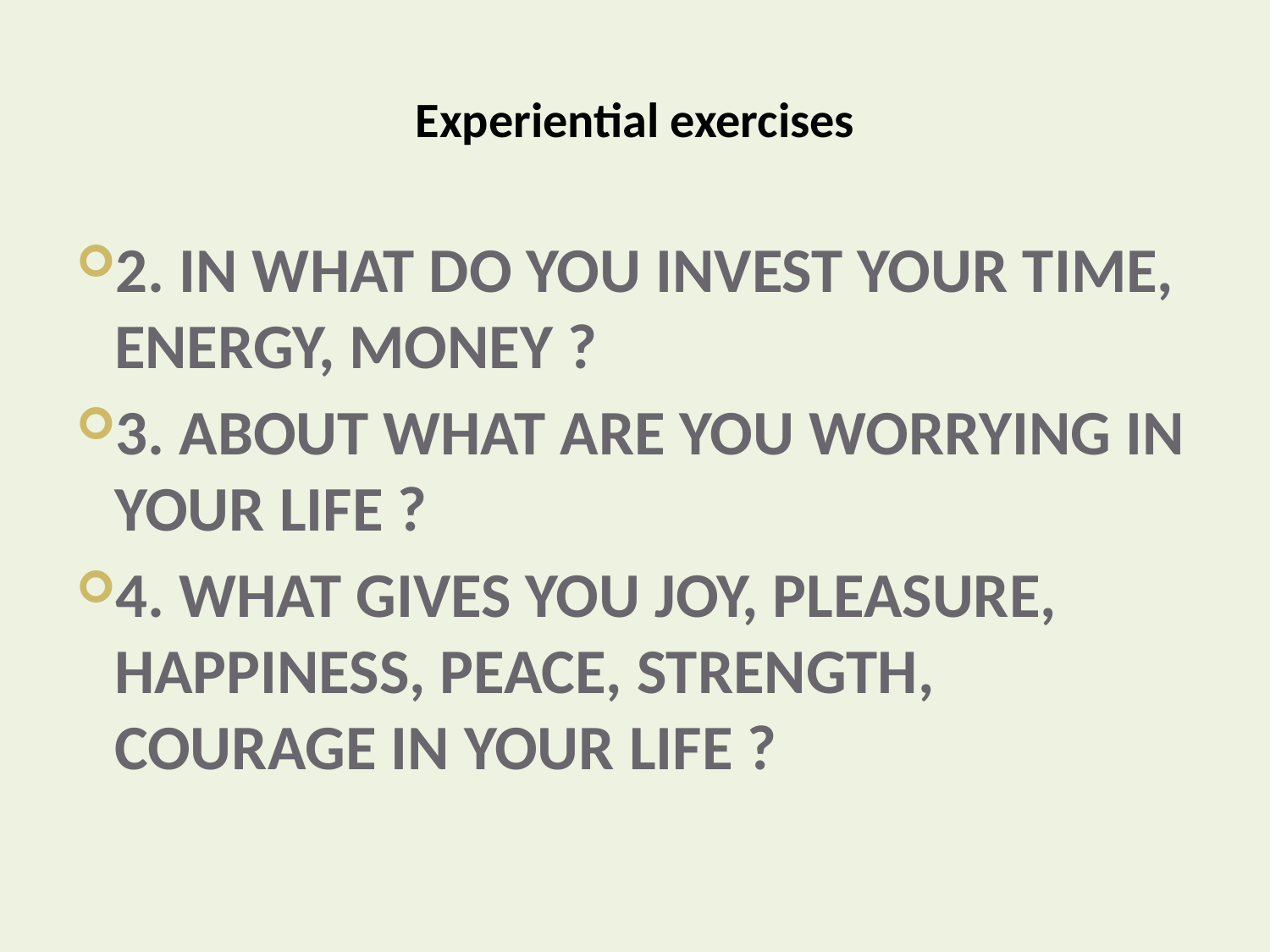

# Experiential exercises
2. In what do you invest your time, energy, money ?
3. About what are you worrying in your life ?
4. What gives you joy, pleasure, happiness, peace, strength, courage in your life ?